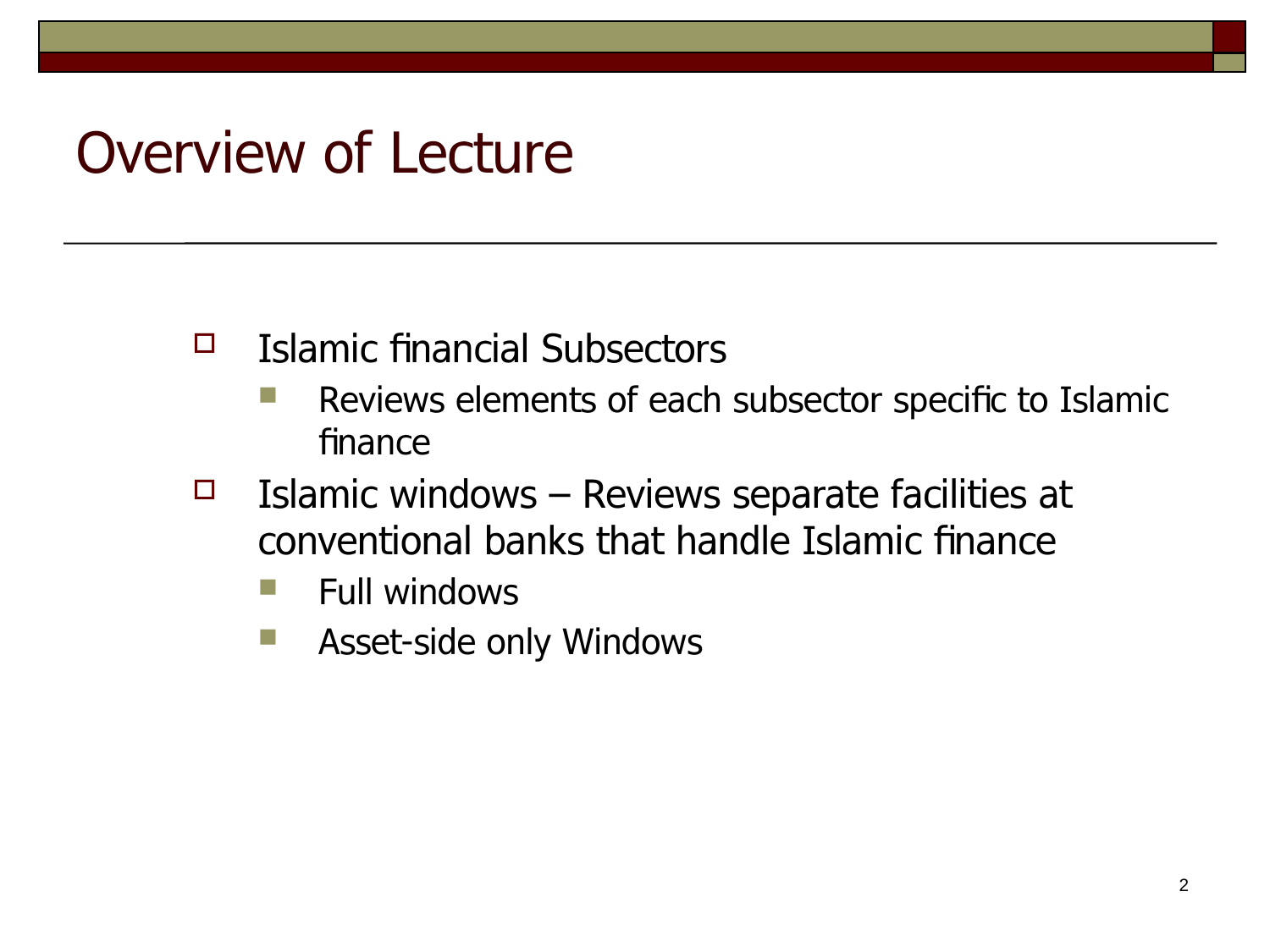

# Overview of Lecture

Islamic financial Subsectors
Reviews elements of each subsector specific to Islamic finance
Islamic windows – Reviews separate facilities at conventional banks that handle Islamic finance
Full windows
Asset-side only Windows

2